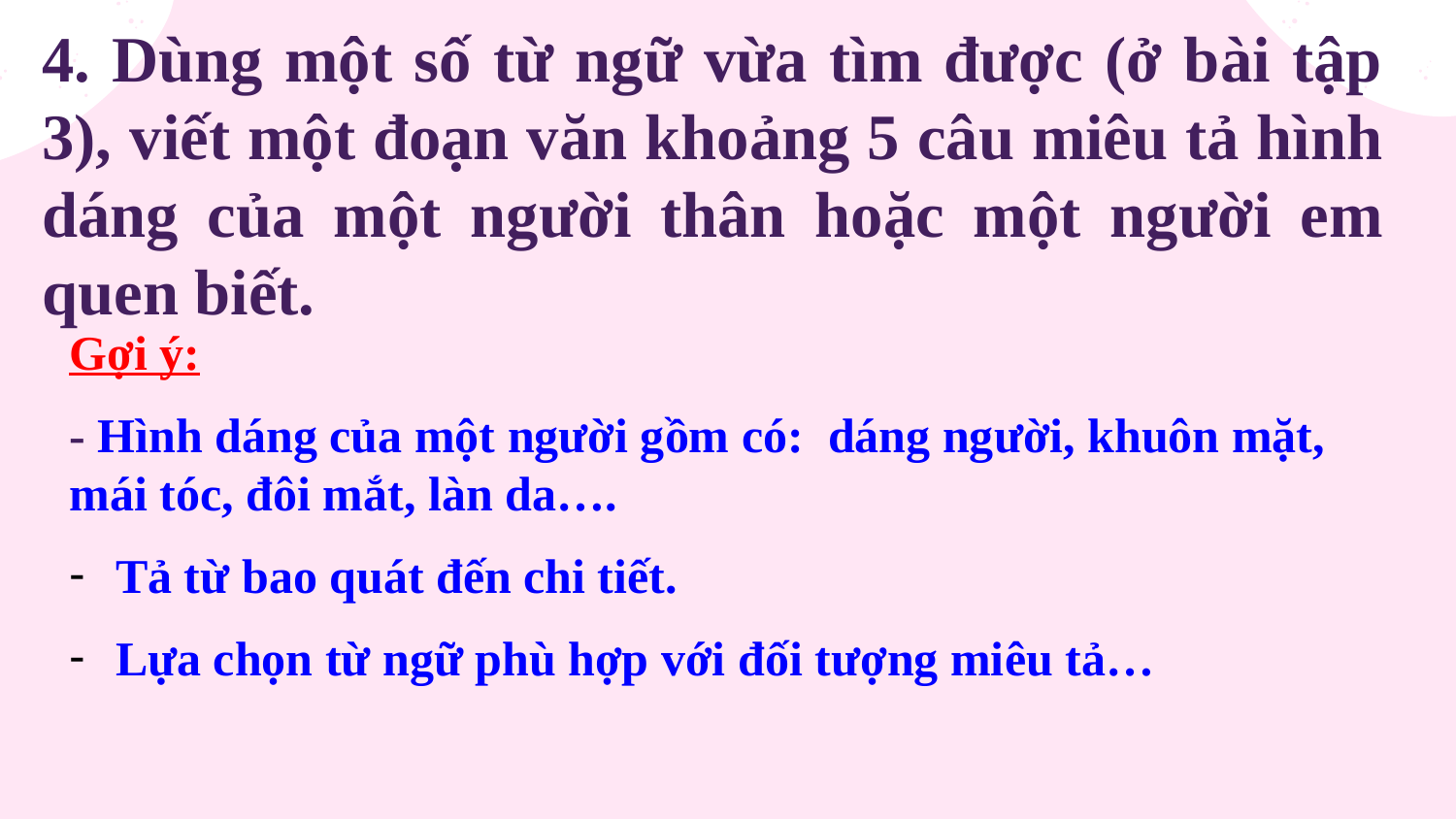

4. Dùng một số từ ngữ vừa tìm được (ở bài tập 3), viết một đoạn văn khoảng 5 câu miêu tả hình dáng của một người thân hoặc một người em quen biết.
Gợi ý:
- Hình dáng của một người gồm có:  dáng người, khuôn mặt, mái tóc, đôi mắt, làn da….
 Tả từ bao quát đến chi tiết.
 Lựa chọn từ ngữ phù hợp với đối tượng miêu tả…